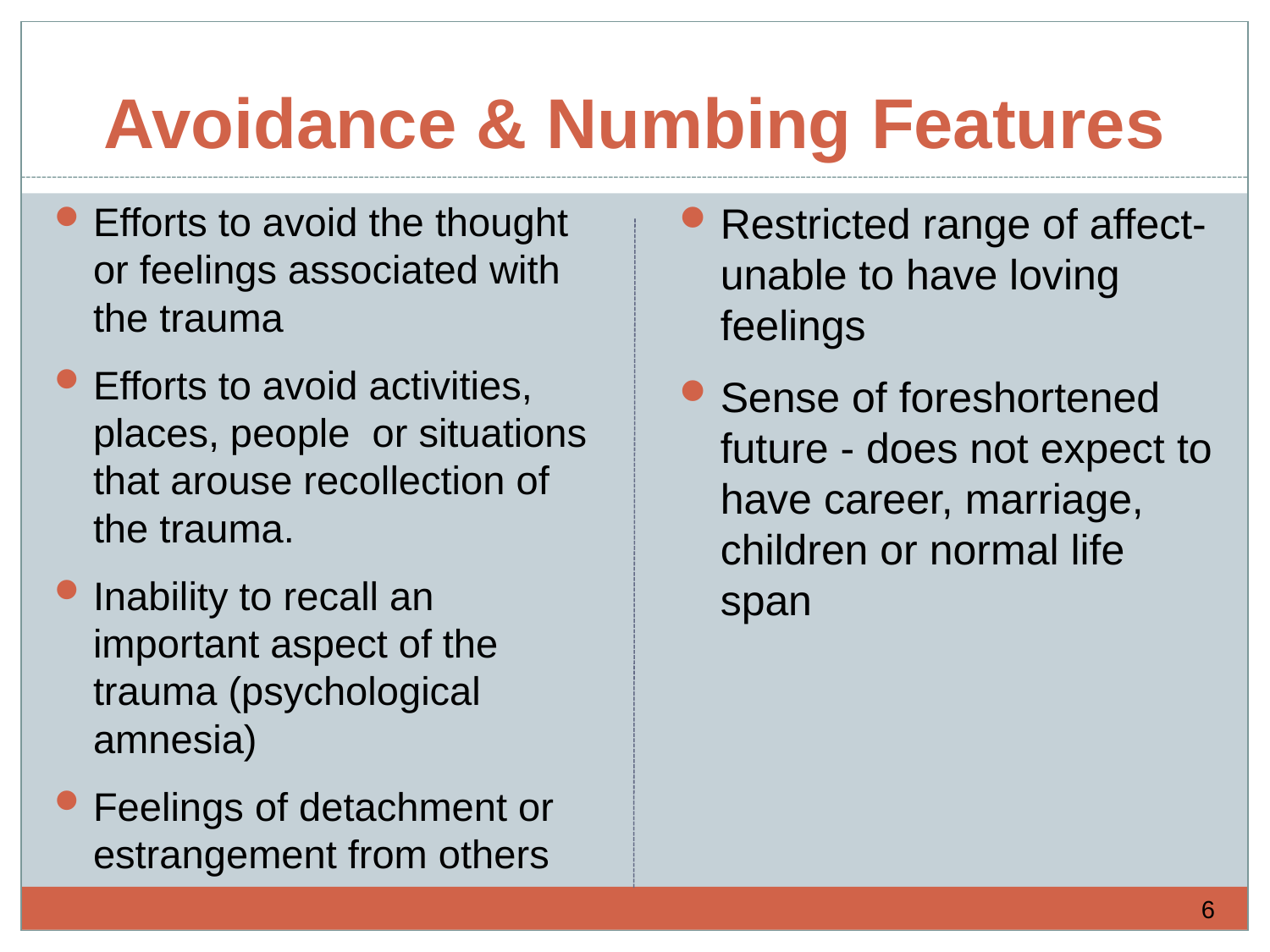

# Avoidance & Numbing Features
Efforts to avoid the thought or feelings associated with the trauma
Efforts to avoid activities, places, people  or situations that arouse recollection of the trauma.
Inability to recall an important aspect of the trauma (psychological amnesia)
Feelings of detachment or estrangement from others

Restricted range of affect-unable to have loving feelings
Sense of foreshortened future - does not expect to have career, marriage, children or normal life span